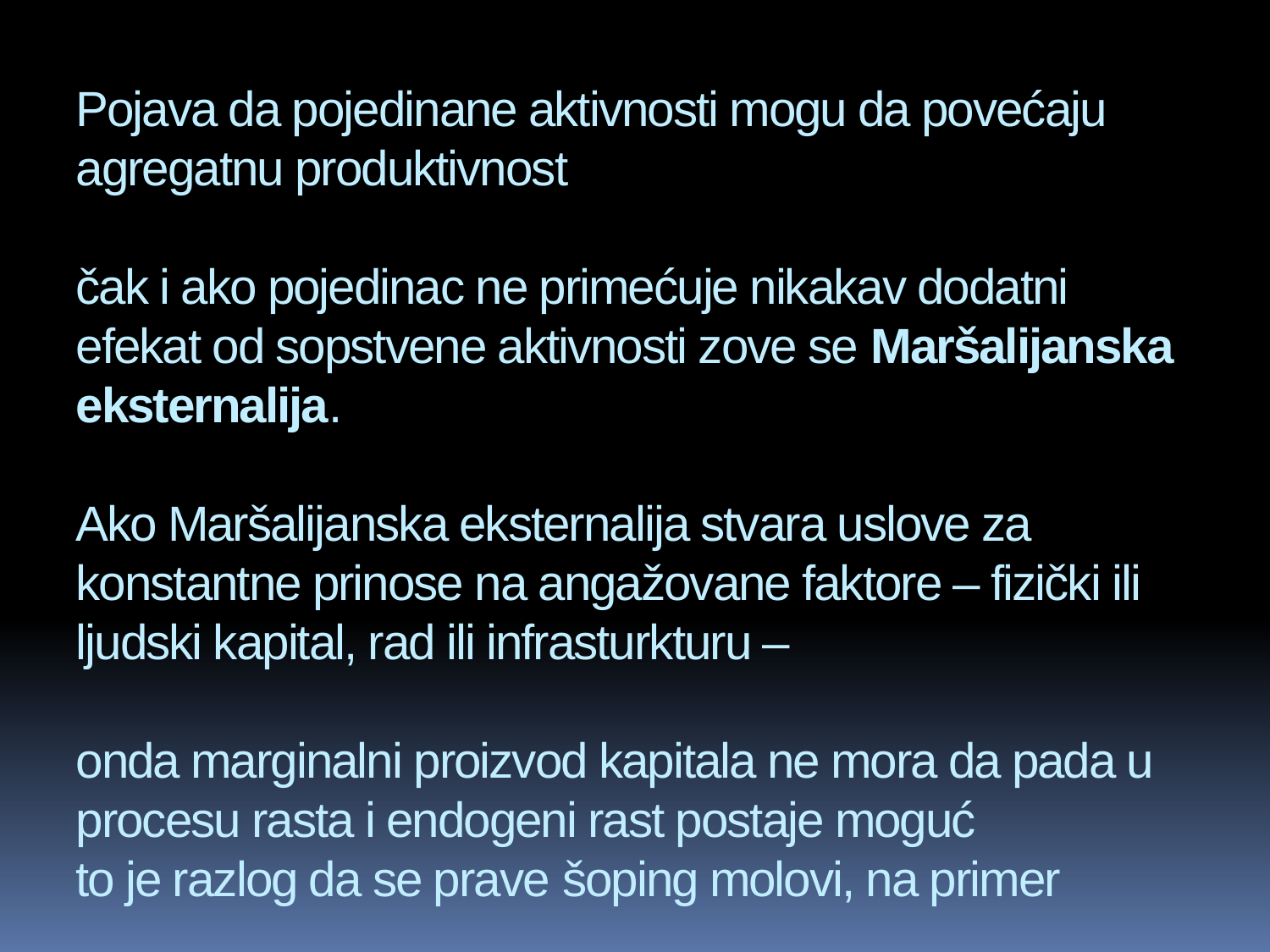

# Pojava da pojedinane aktivnosti mogu da povećaju agregatnu produktivnost čak i ako pojedinac ne primećuje nikakav dodatni efekat od sopstvene aktivnosti zove se Maršalijanska eksternalija. Ako Maršalijanska eksternalija stvara uslove za konstantne prinose na angažovane faktore – fizički ili ljudski kapital, rad ili infrasturkturu – onda marginalni proizvod kapitala ne mora da pada u procesu rasta i endogeni rast postaje moguć to je razlog da se prave šoping molovi, na primer